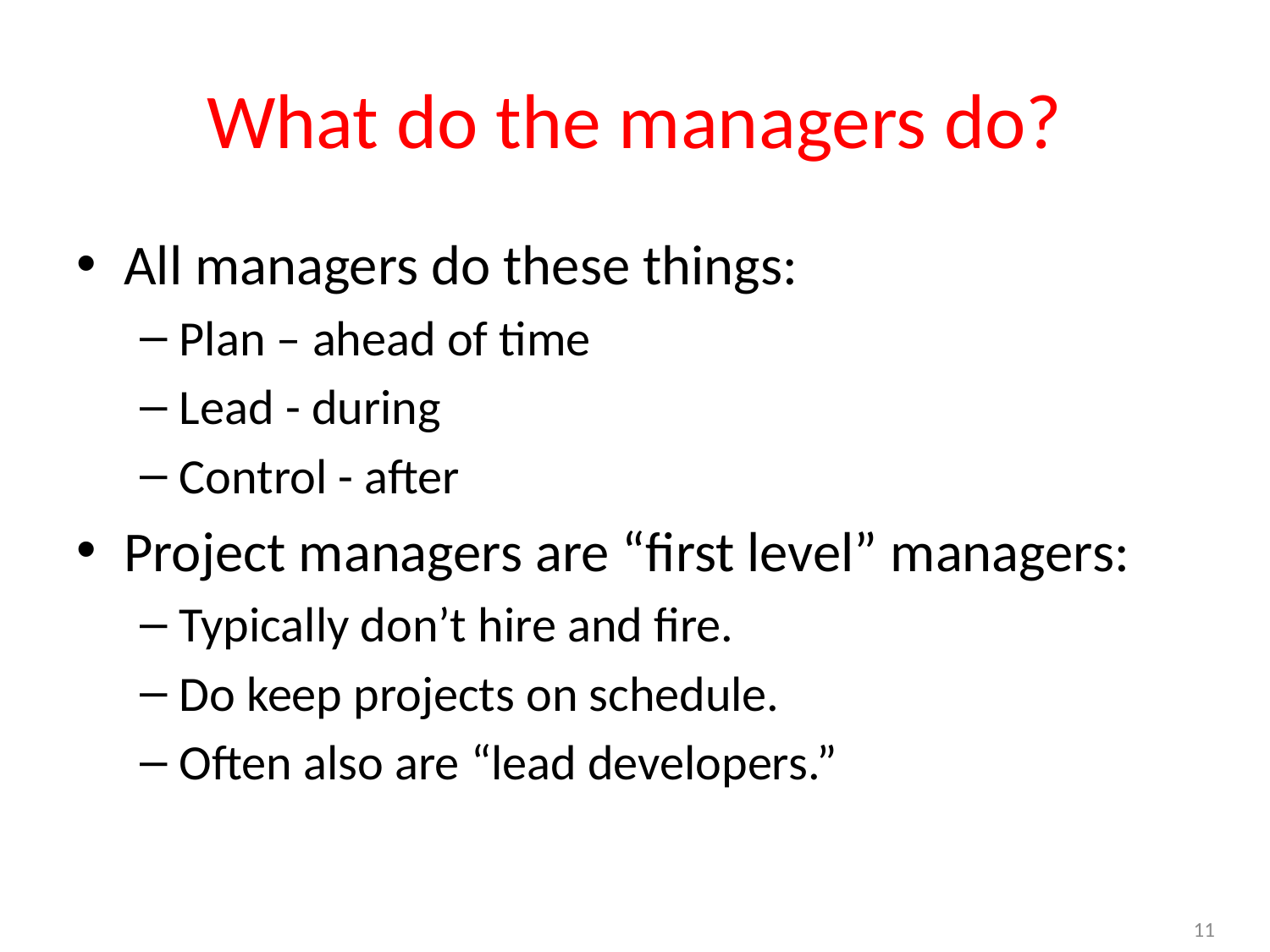

# What do the managers do?
All managers do these things:
Plan – ahead of time
Lead - during
Control - after
Project managers are “first level” managers:
Typically don’t hire and fire.
Do keep projects on schedule.
Often also are “lead developers.”